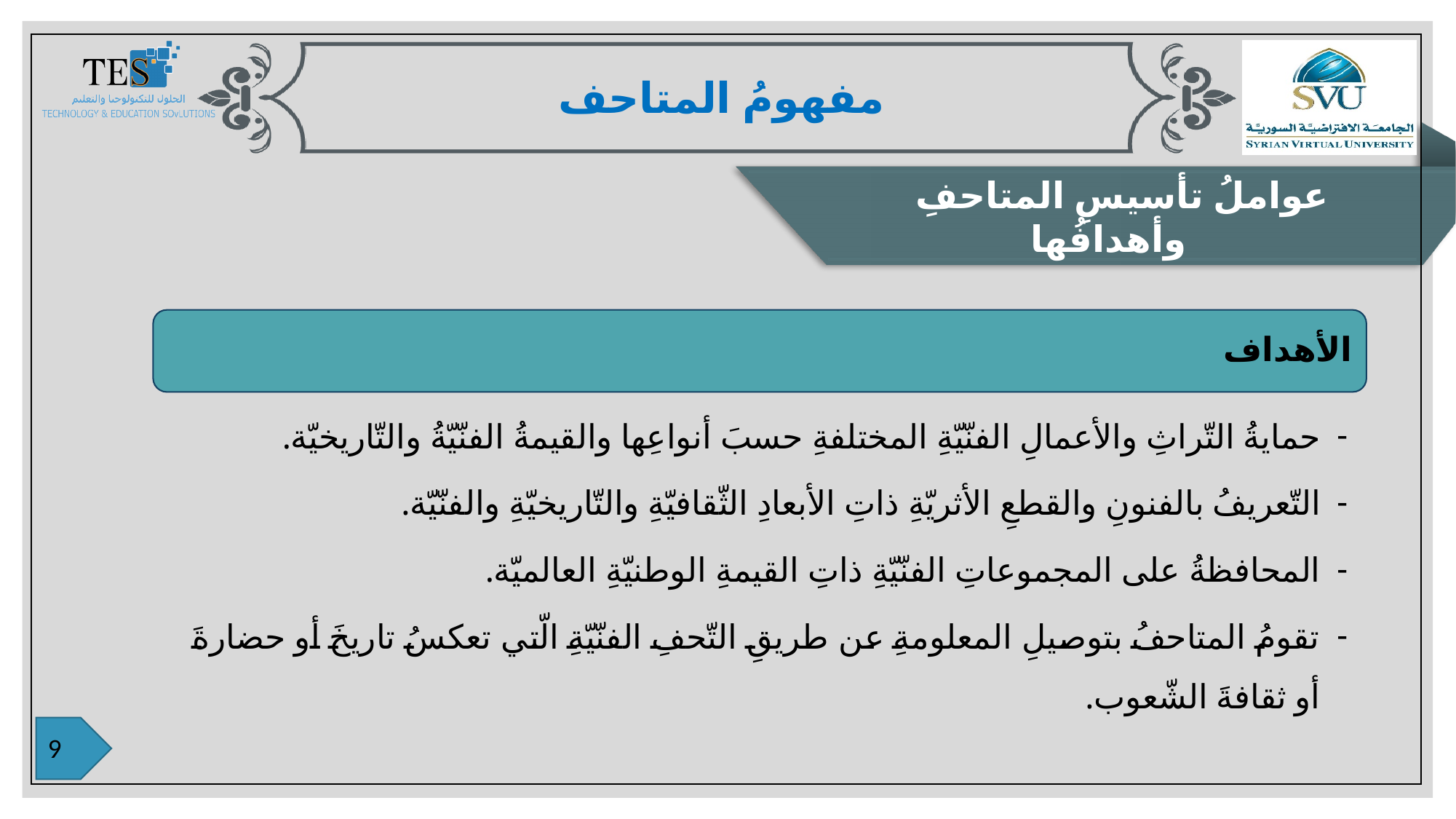

مفهومُ المتاحف
عواملُ تأسيسِ المتاحفِ وأهدافُها
الأهداف
حمايةُ التّراثِ والأعمالِ الفنّيّةِ المختلفةِ حسبَ أنواعِها والقيمةُ الفنّيّةُ والتّاريخيّة.
التّعريفُ بالفنونِ والقطعِ الأثريّةِ ذاتِ الأبعادِ الثّقافيّةِ والتّاريخيّةِ والفنّيّة.
المحافظةُ على المجموعاتِ الفنّيّةِ ذاتِ القيمةِ الوطنيّةِ العالميّة.
تقومُ المتاحفُ بتوصيلِ المعلومةِ عن طريقِ التّحفِ الفنّيّةِ الّتي تعكسُ تاريخَ أو حضارةَ أو ثقافةَ الشّعوب.